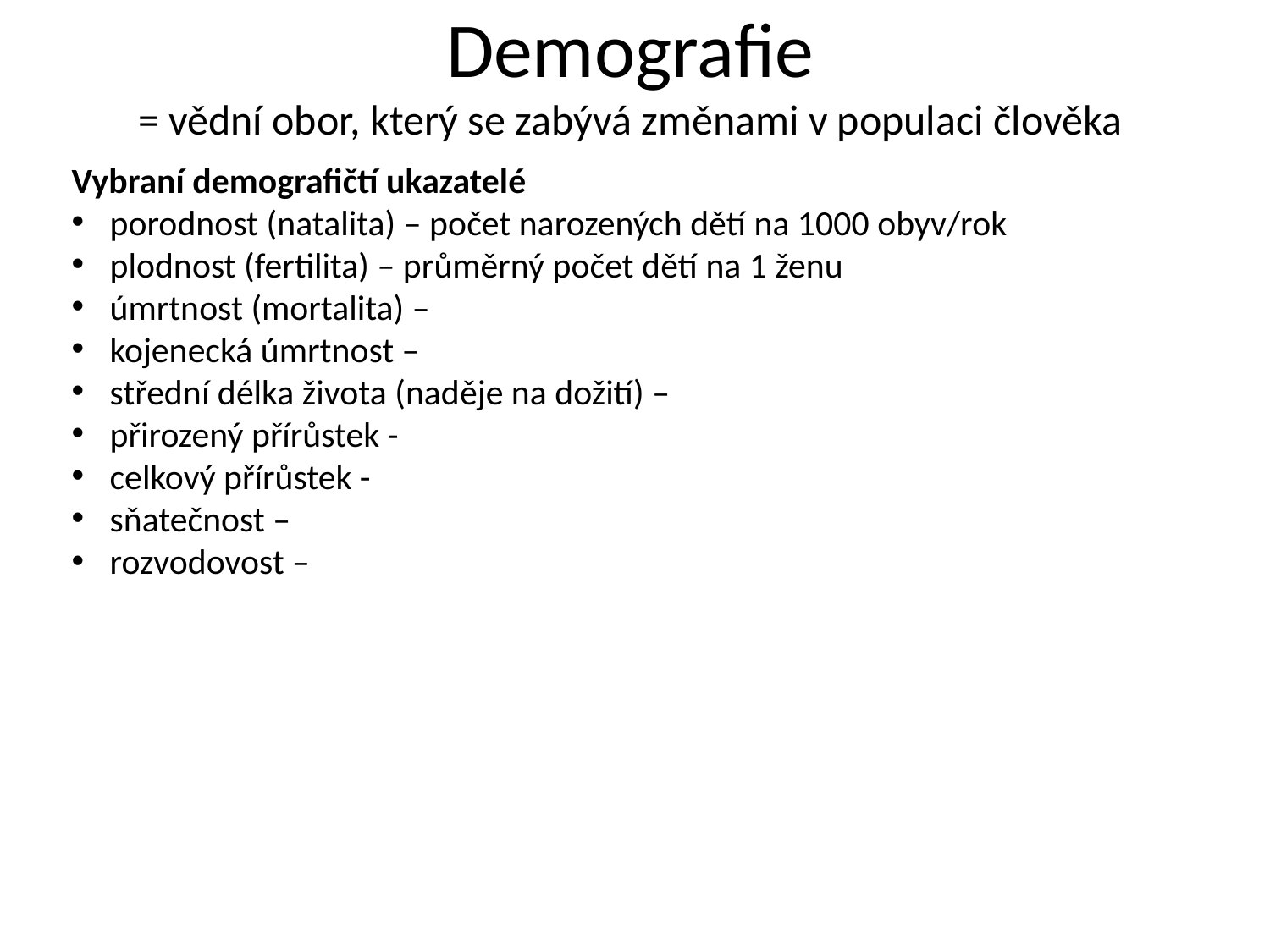

Demografie
= vědní obor, který se zabývá změnami v populaci člověka
Vybraní demografičtí ukazatelé
 porodnost (natalita) – počet narozených dětí na 1000 obyv/rok
 plodnost (fertilita) – průměrný počet dětí na 1 ženu
 úmrtnost (mortalita) –
 kojenecká úmrtnost –
 střední délka života (naděje na dožití) –
 přirozený přírůstek -
 celkový přírůstek -
 sňatečnost –
 rozvodovost –